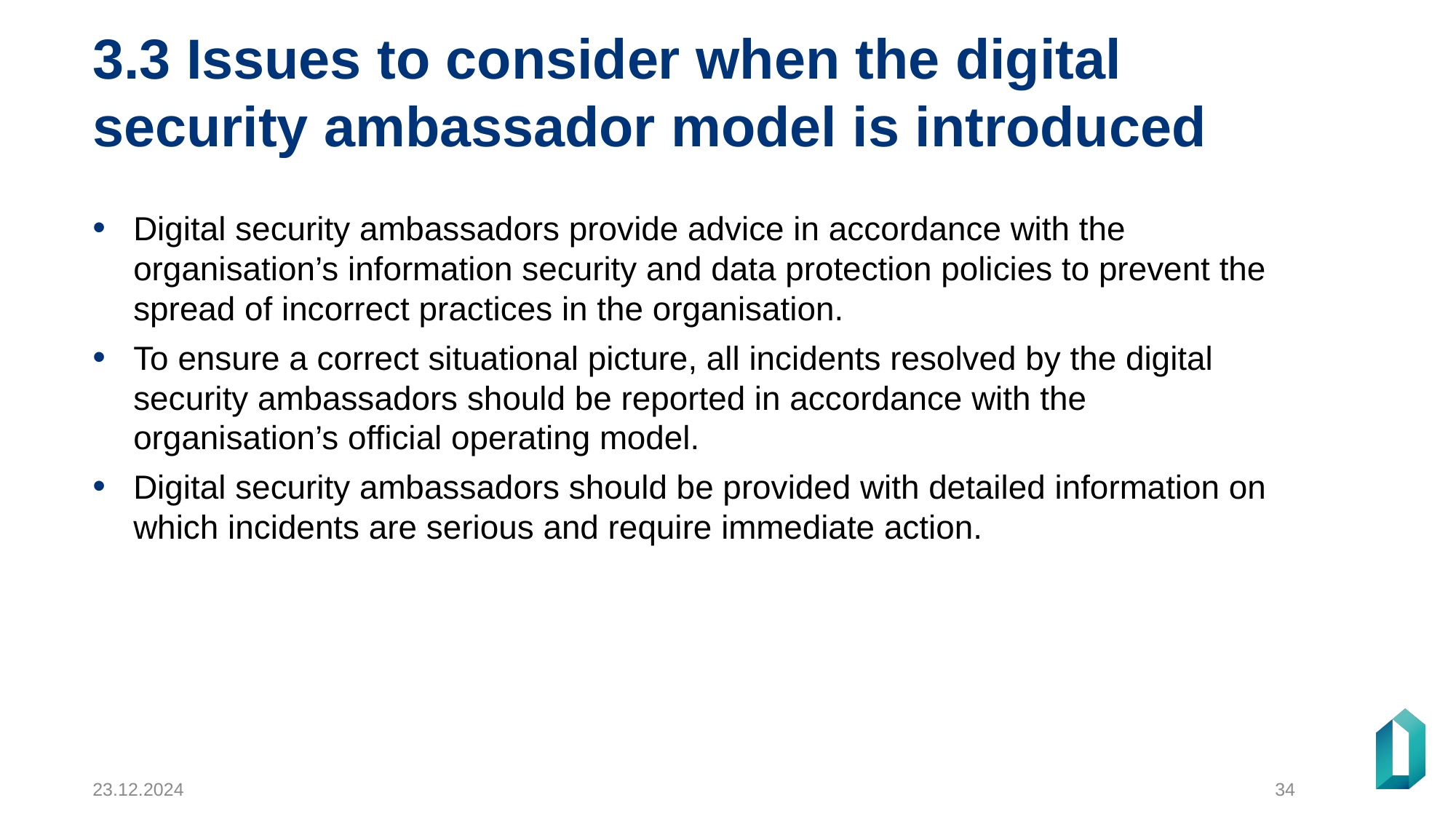

# 3.3 Issues to consider when the digital security ambassador model is introduced
Digital security ambassadors provide advice in accordance with the organisation’s information security and data protection policies to prevent the spread of incorrect practices in the organisation.
To ensure a correct situational picture, all incidents resolved by the digital security ambassadors should be reported in accordance with the organisation’s official operating model.
Digital security ambassadors should be provided with detailed information on which incidents are serious and require immediate action.

23.12.2024
34